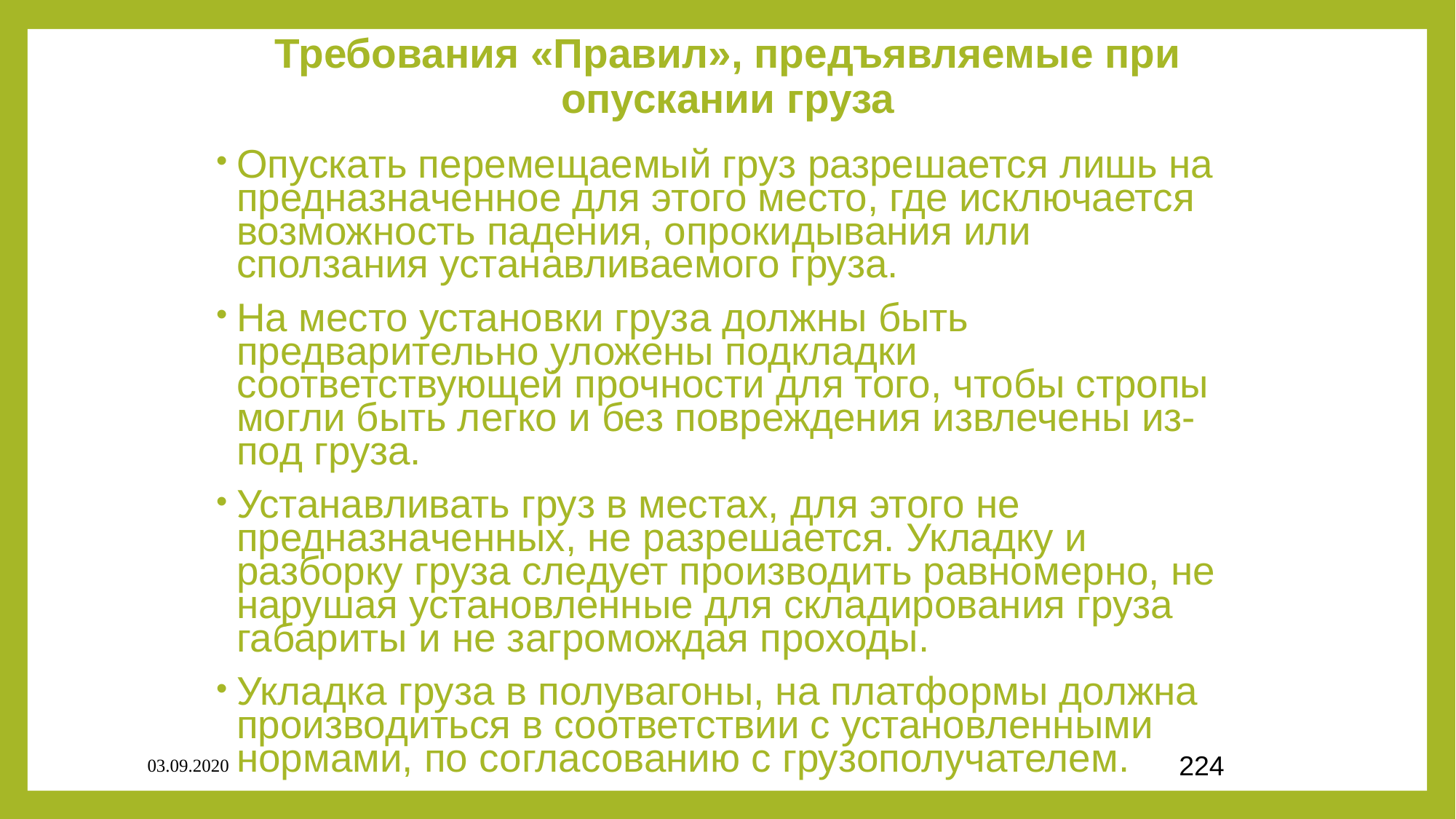

# Требования «Правил», предъявляемые при опускании груза
Опускать перемещаемый груз разрешается лишь на предназначенное для этого место, где исключается возможность падения, опрокидывания или сползания устанавливаемого груза.
На место установки груза должны быть предварительно уложены подкладки соответствующей прочности для того, чтобы стропы могли быть легко и без повреждения извлечены из-под груза.
Устанавливать груз в местах, для этого не предназначенных, не разрешается. Укладку и разборку груза следует производить равномерно, не нарушая установленные для складирования груза габариты и не загромождая проходы.
Укладка груза в полувагоны, на платформы должна производиться в соответствии с установленными нормами, по согласованию с грузополучателем.
03.09.2020
224